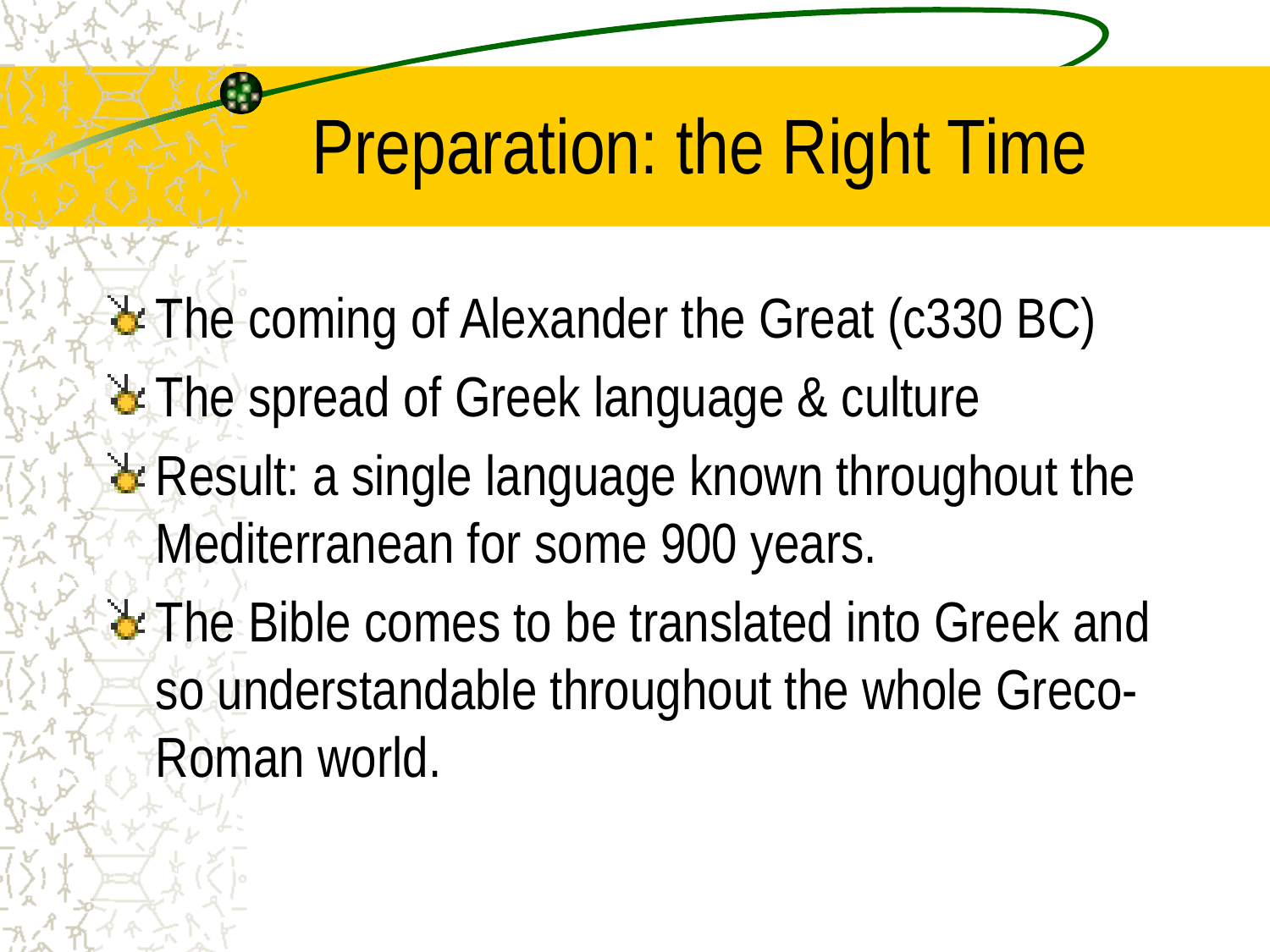

# Preparation: the Right Time
The coming of Alexander the Great (c330 BC)
The spread of Greek language & culture
Result: a single language known throughout the Mediterranean for some 900 years.
The Bible comes to be translated into Greek and so understandable throughout the whole Greco-Roman world.